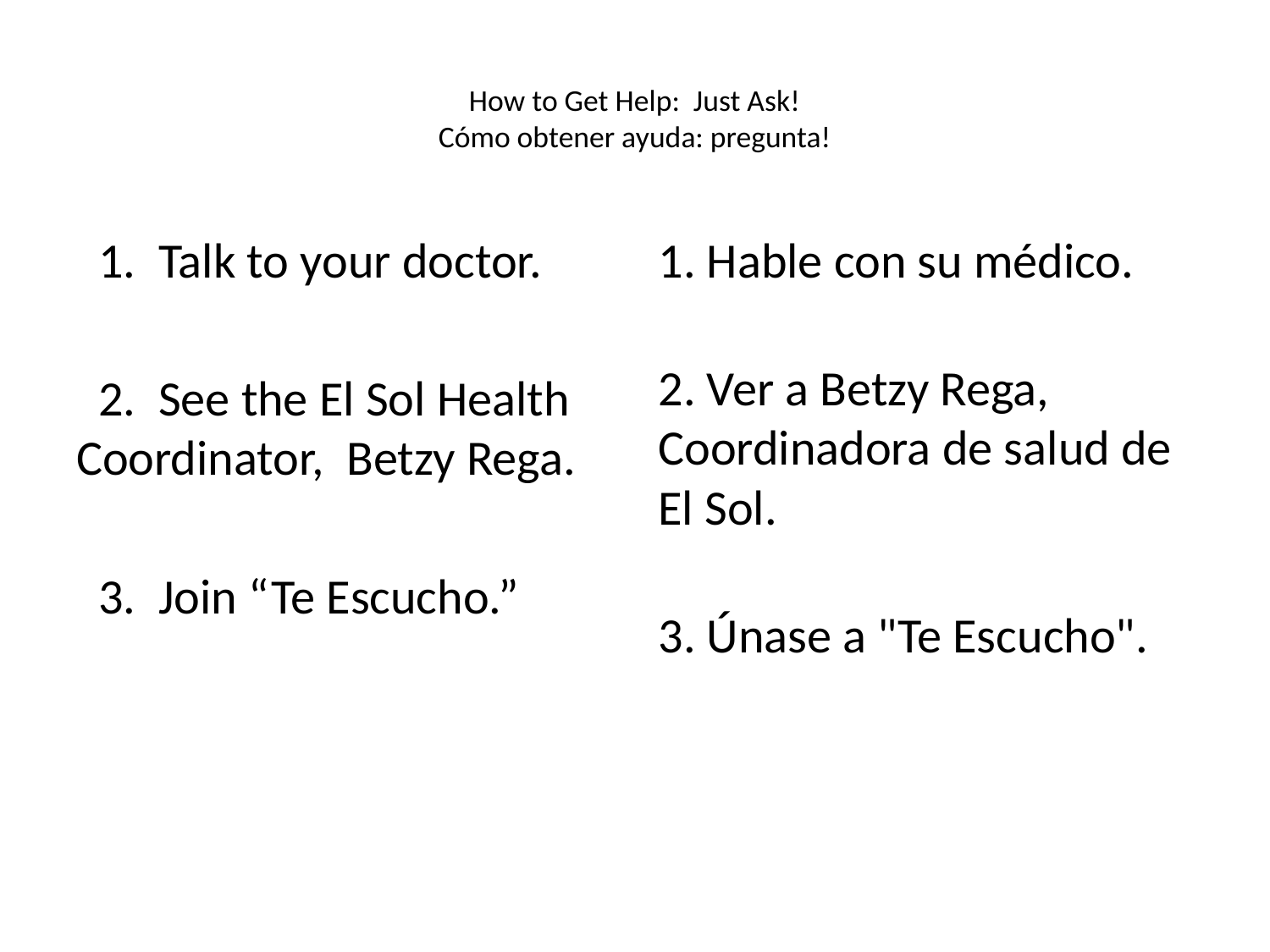

# How to Get Help:  Just Ask! Cómo obtener ayuda: pregunta!
  1.  Talk to your doctor.

  2.  See the El Sol Health Coordinator,  Betzy Rega.

  3.  Join “Te Escucho.”

1. Hable con su médico.
2. Ver a Betzy Rega, Coordinadora de salud de El Sol.
3. Únase a "Te Escucho".